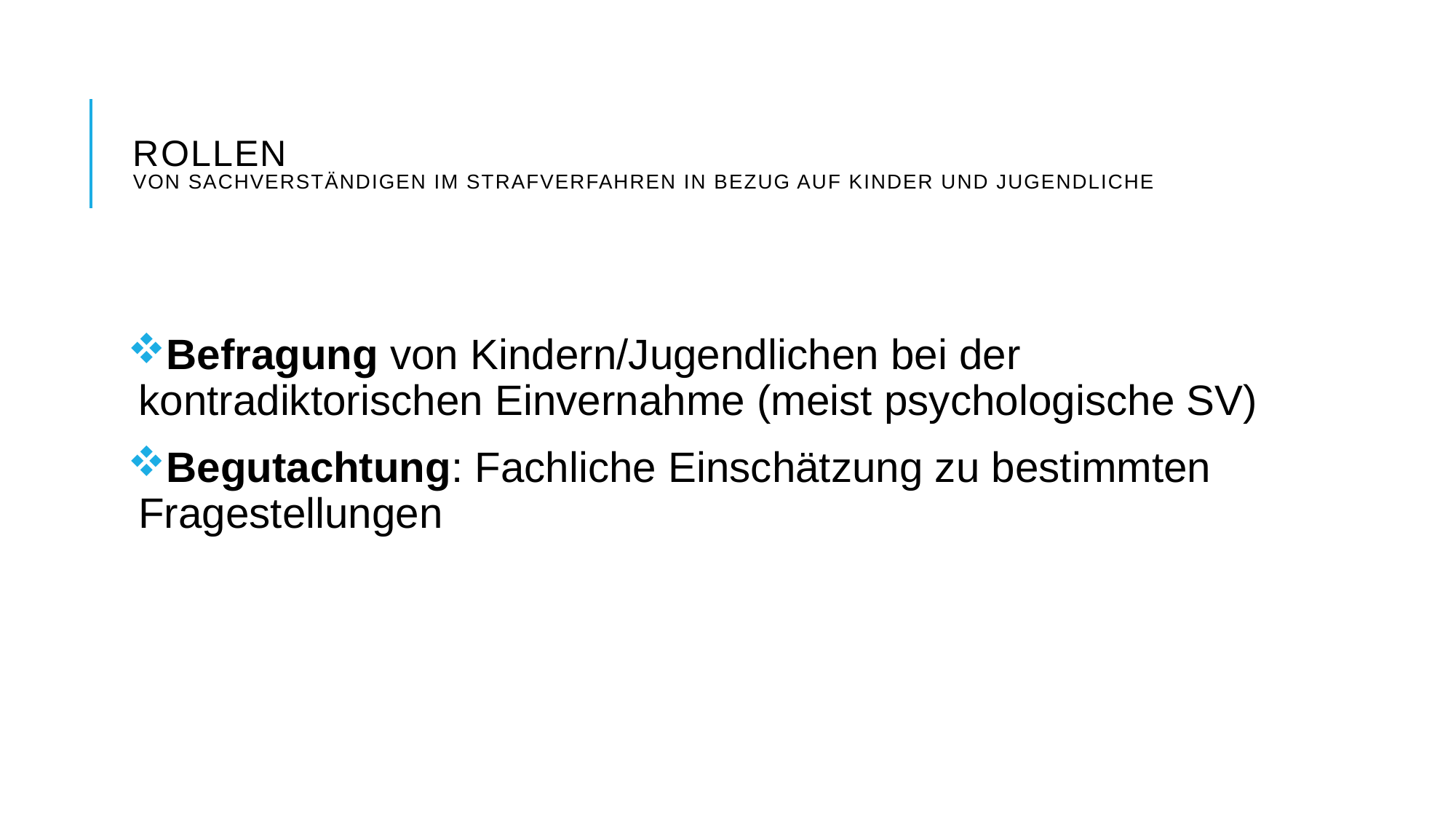

# ROLLEN von SachverständigeN im Strafverfahren in bezug auf Kinder und Jugendliche
Befragung von Kindern/Jugendlichen bei der kontradiktorischen Einvernahme (meist psychologische SV)
Begutachtung: Fachliche Einschätzung zu bestimmten Fragestellungen